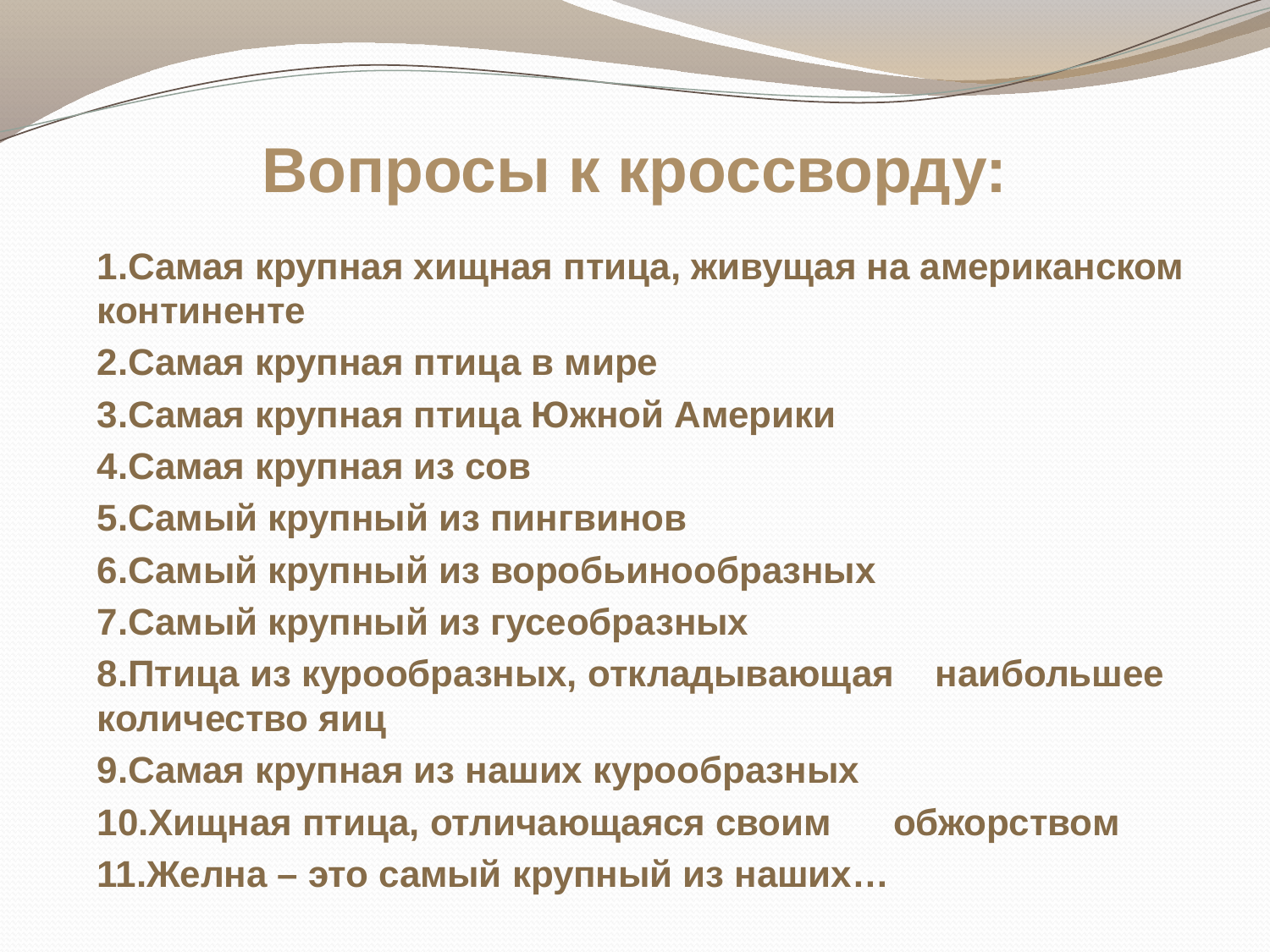

# Вопросы к кроссворду:
1.Самая крупная хищная птица, живущая на американском континенте
2.Самая крупная птица в мире
3.Самая крупная птица Южной Америки
4.Самая крупная из сов
5.Самый крупный из пингвинов
6.Самый крупный из воробьинообразных
7.Самый крупный из гусеобразных
8.Птица из курообразных, откладывающая    наибольшее количество яиц
9.Самая крупная из наших курообразных
10.Хищная птица, отличающаяся своим      обжорством
11.Желна – это самый крупный из наших…